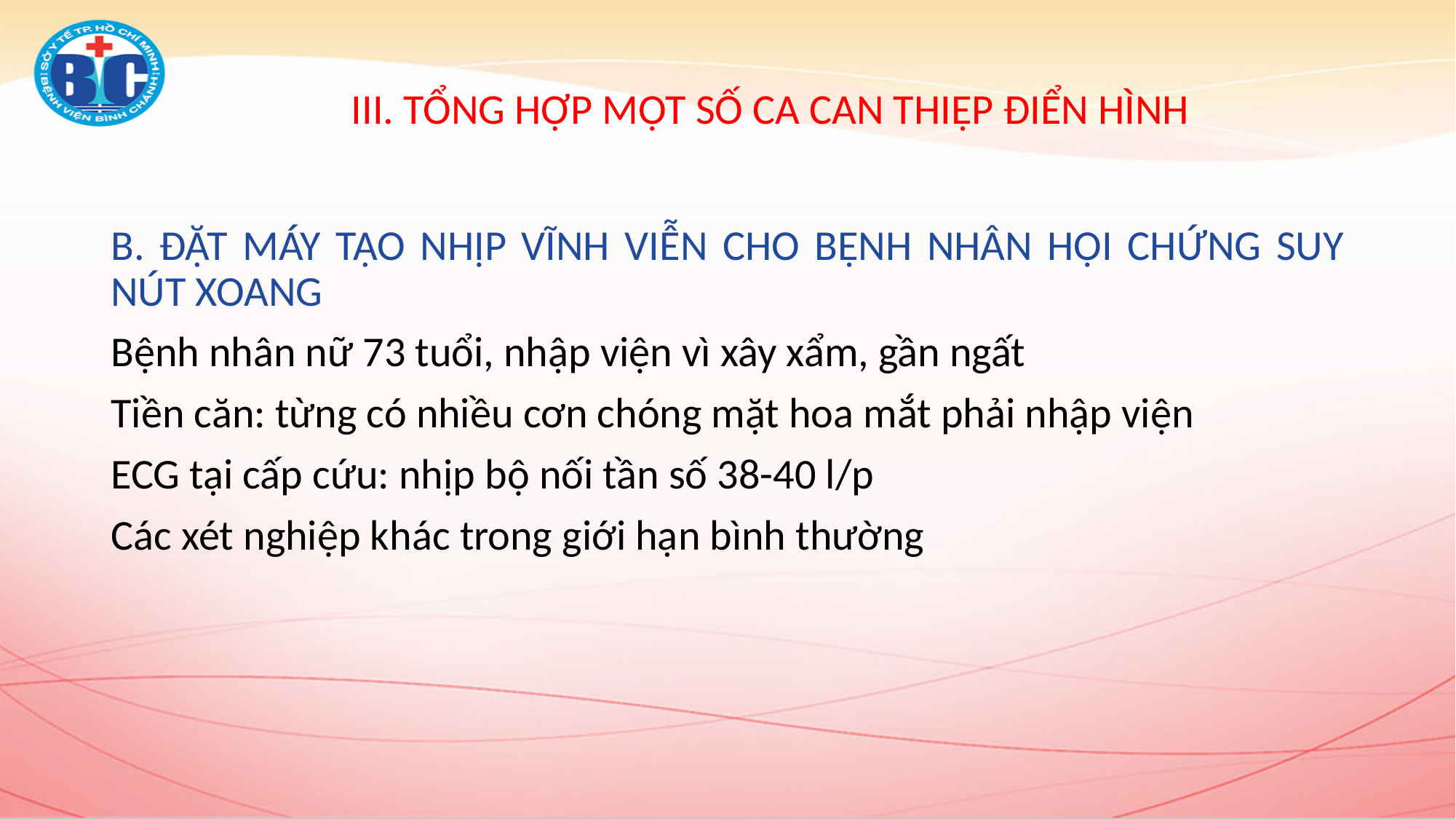

III. TỔNG HỢP MỘT SỐ CA CAN THIỆP ĐIỂN HÌNH
B. ĐẶT MÁY TẠO NHỊP VĨNH VIỄN CHO BỆNH NHÂN HỘI CHỨNG SUY NÚT XOANG
Bệnh nhân nữ 73 tuổi, nhập viện vì xây xẩm, gần ngất
Tiền căn: từng có nhiều cơn chóng mặt hoa mắt phải nhập viện
ECG tại cấp cứu: nhịp bộ nối tần số 38-40 l/p
Các xét nghiệp khác trong giới hạn bình thường